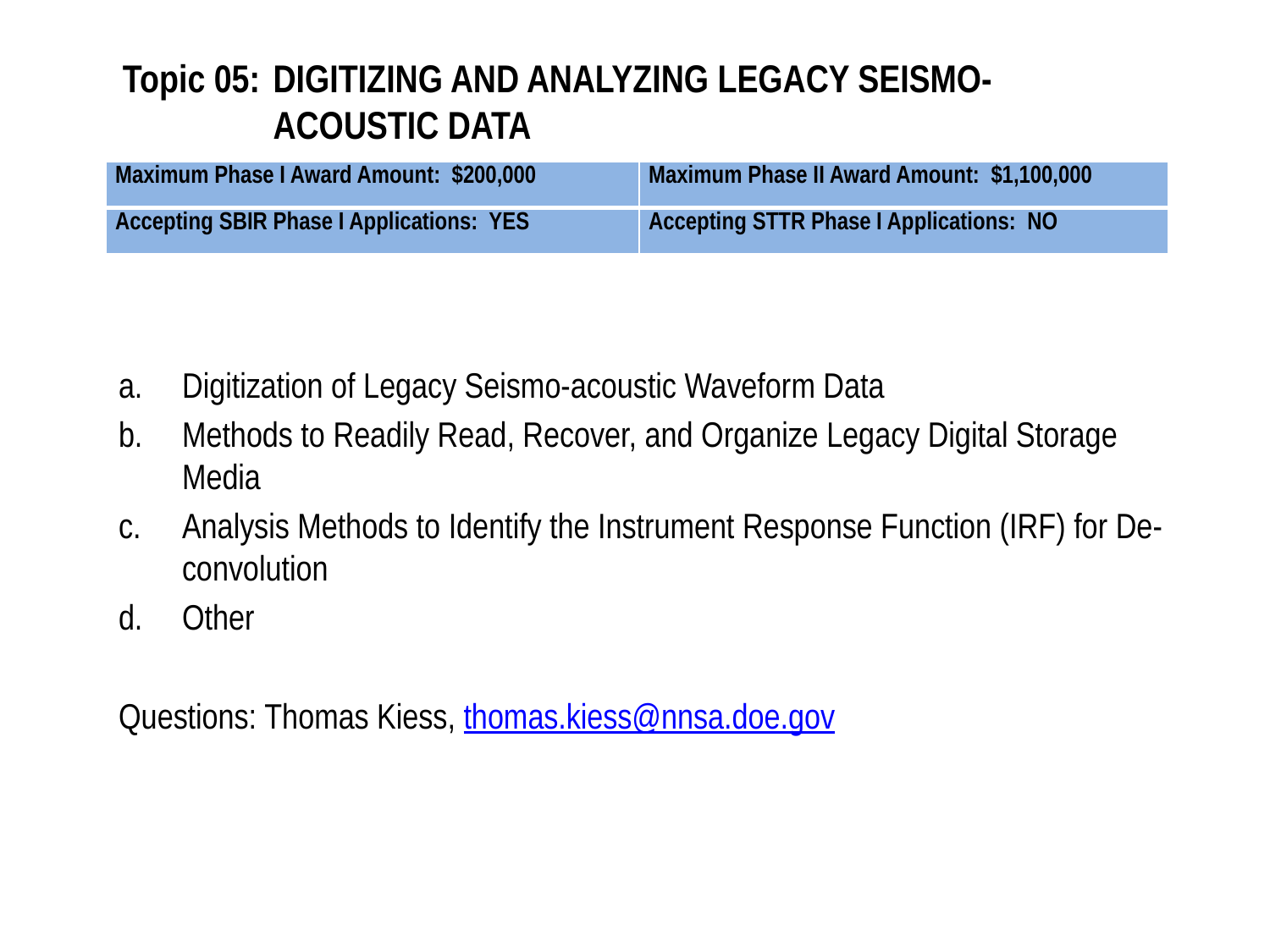

# Topic 05:	DIGITIZING AND ANALYZING LEGACY SEISMO-ACOUSTIC DATA
| Maximum Phase I Award Amount: $200,000 | Maximum Phase II Award Amount: $1,100,000 |
| --- | --- |
| Accepting SBIR Phase I Applications: YES | Accepting STTR Phase I Applications: NO |

Digitization of Legacy Seismo-acoustic Waveform Data
Methods to Readily Read, Recover, and Organize Legacy Digital Storage Media
Analysis Methods to Identify the Instrument Response Function (IRF) for De-convolution
Other

Questions: Thomas Kiess, thomas.kiess@nnsa.doe.gov